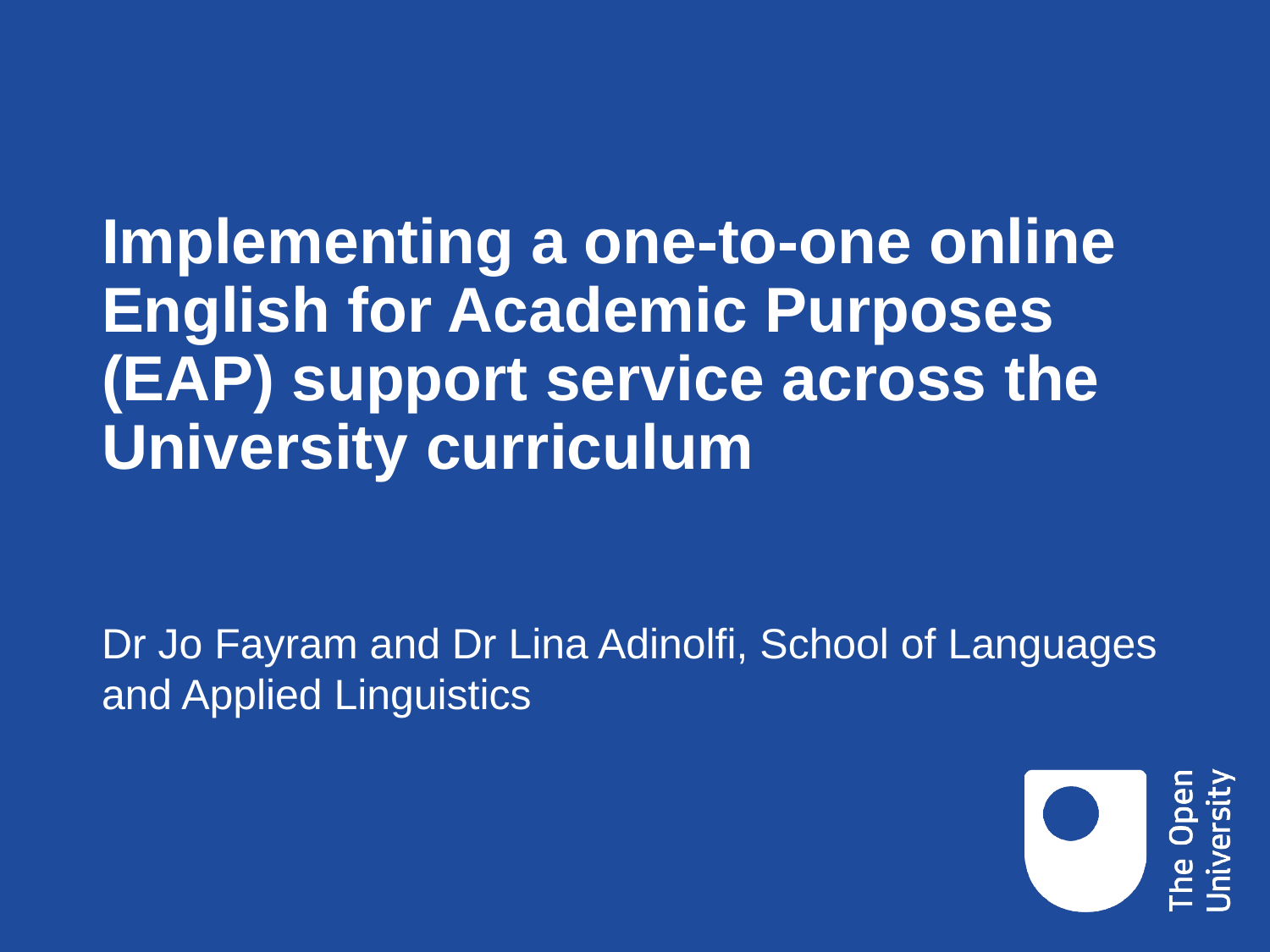

# Implementing a one-to-one online English for Academic Purposes (EAP) support service across the University curriculum
Dr Jo Fayram and Dr Lina Adinolfi, School of Languages and Applied Linguistics